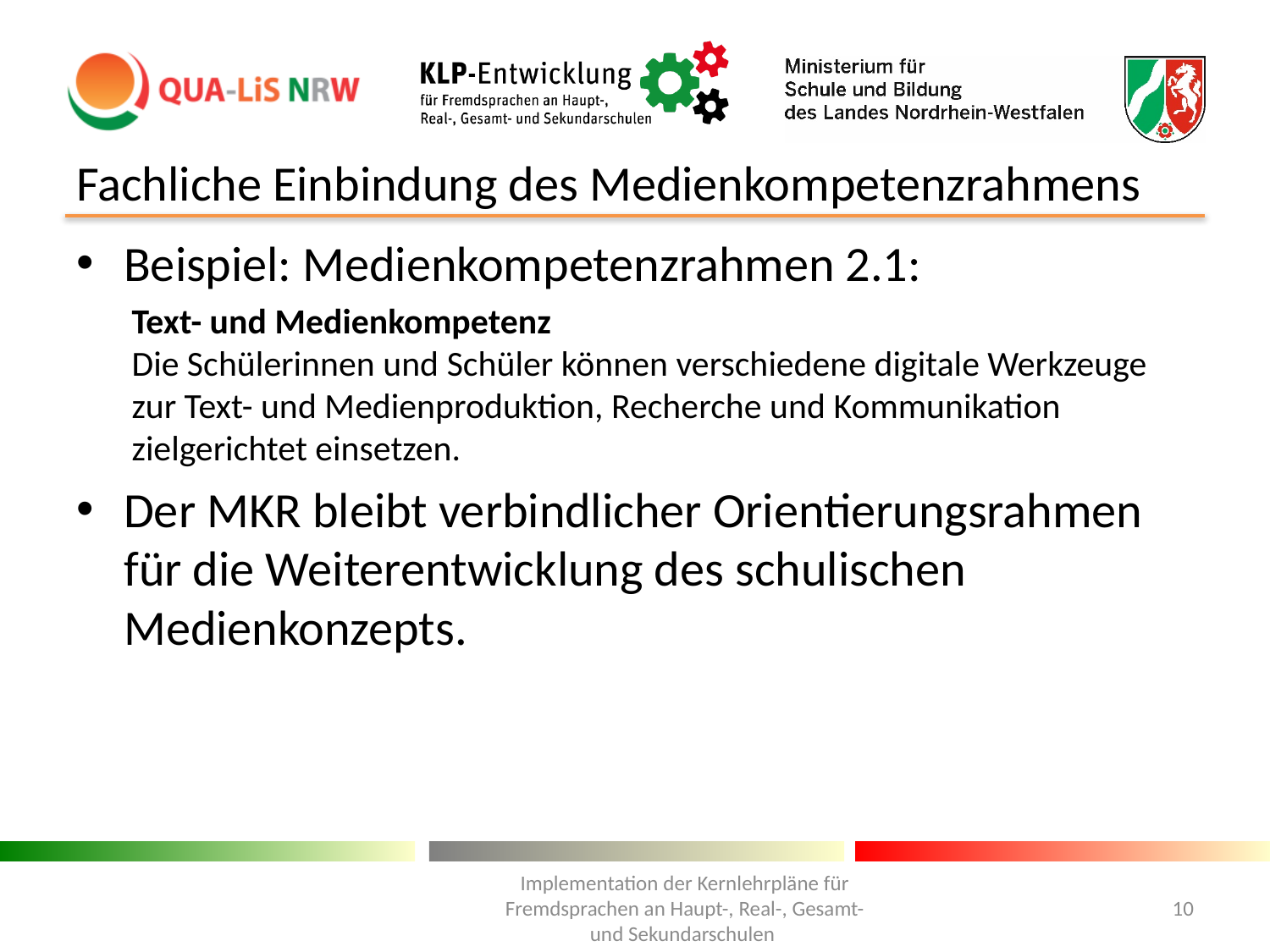

# Fachliche Einbindung des Medienkompetenzrahmens
Beispiel: Medienkompetenzrahmen 2.1:
Text- und Medienkompetenz
Die Schülerinnen und Schüler können verschiedene digitale Werkzeuge zur Text- und Medienproduktion, Recherche und Kommunikation zielgerichtet einsetzen.
Der MKR bleibt verbindlicher Orientierungsrahmen für die Weiterentwicklung des schulischen Medienkonzepts.
Implementation der Kernlehrpläne für Fremdsprachen an Haupt-, Real-, Gesamt- und Sekundarschulen
10